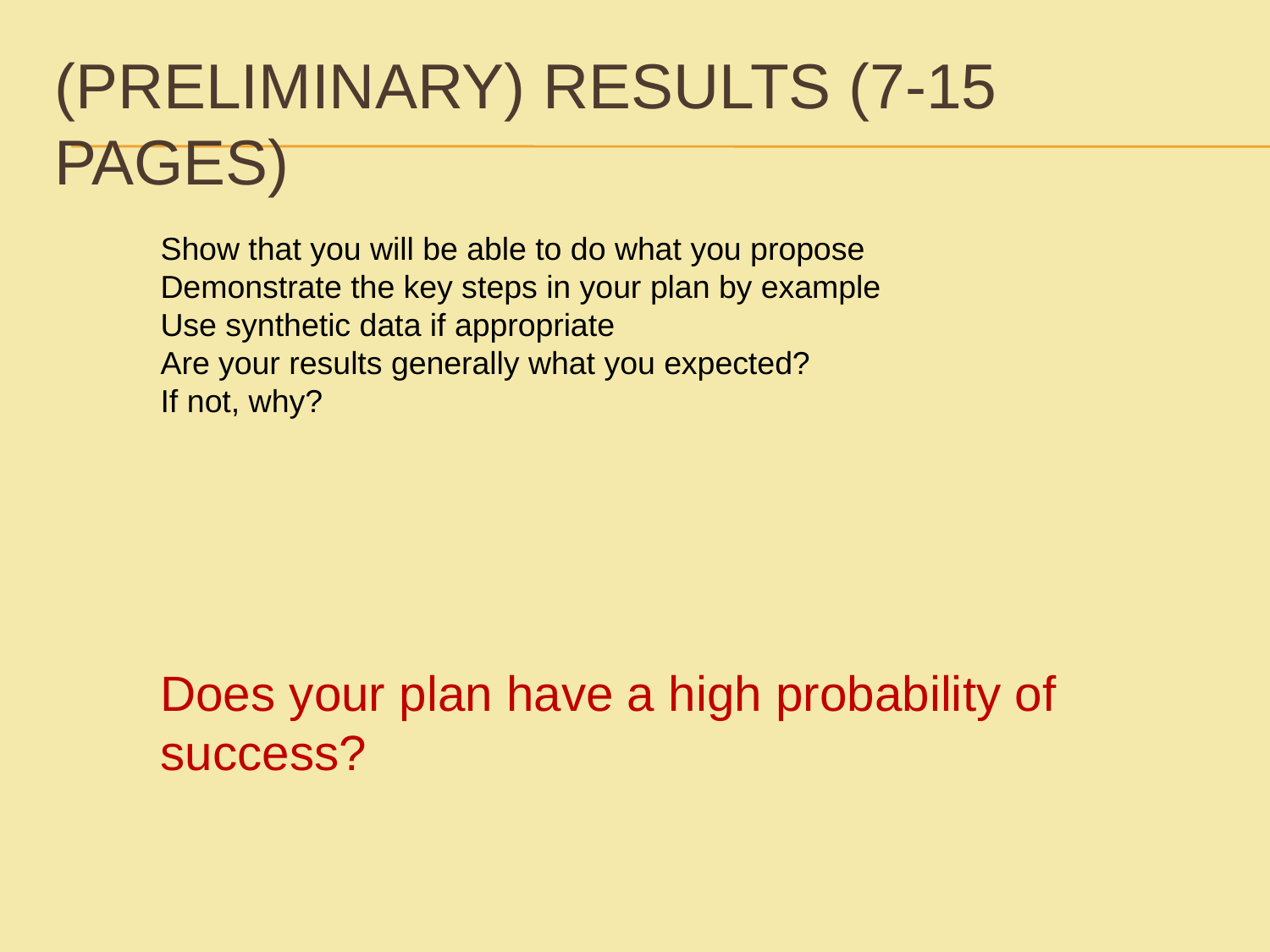

# (Preliminary) Results (7-15 pages)
Show that you will be able to do what you propose
Demonstrate the key steps in your plan by example
Use synthetic data if appropriate
Are your results generally what you expected?
If not, why?

Does your plan have a high probability of success?